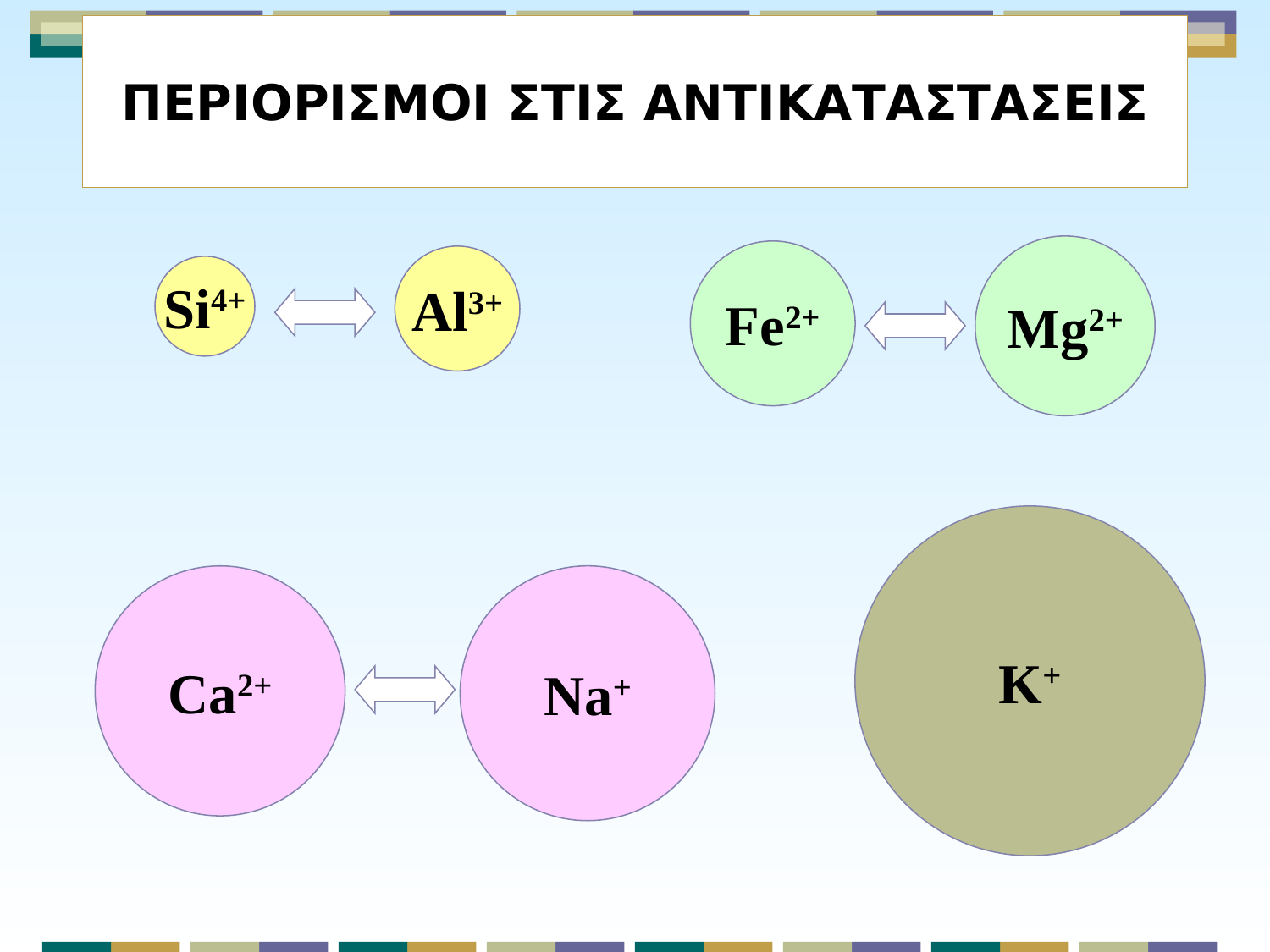

# ΠΕΡΙΟΡΙΣΜΟΙ ΣΤΙΣ ΑΝΤΙΚΑΤΑΣΤΑΣΕΙΣ
Mg2+
Fe2+
Al3+
Si4+

K+
Ca2+
Na+